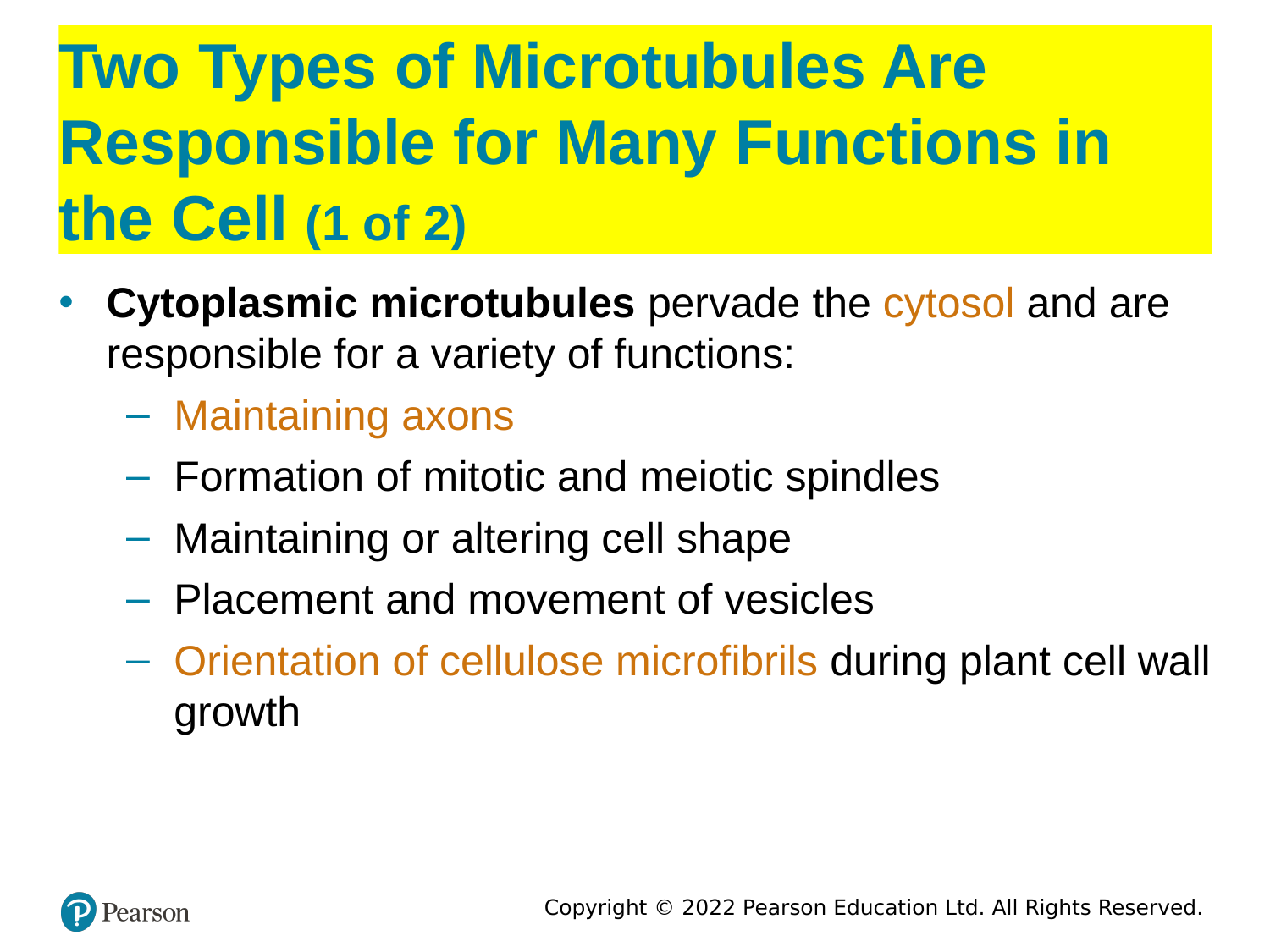

# Two Types of Microtubules Are Responsible for Many Functions in the Cell (1 of 2)
Cytoplasmic microtubules pervade the cytosol and are responsible for a variety of functions:
Maintaining axons
Formation of mitotic and meiotic spindles
Maintaining or altering cell shape
Placement and movement of vesicles
Orientation of cellulose microfibrils during plant cell wall growth